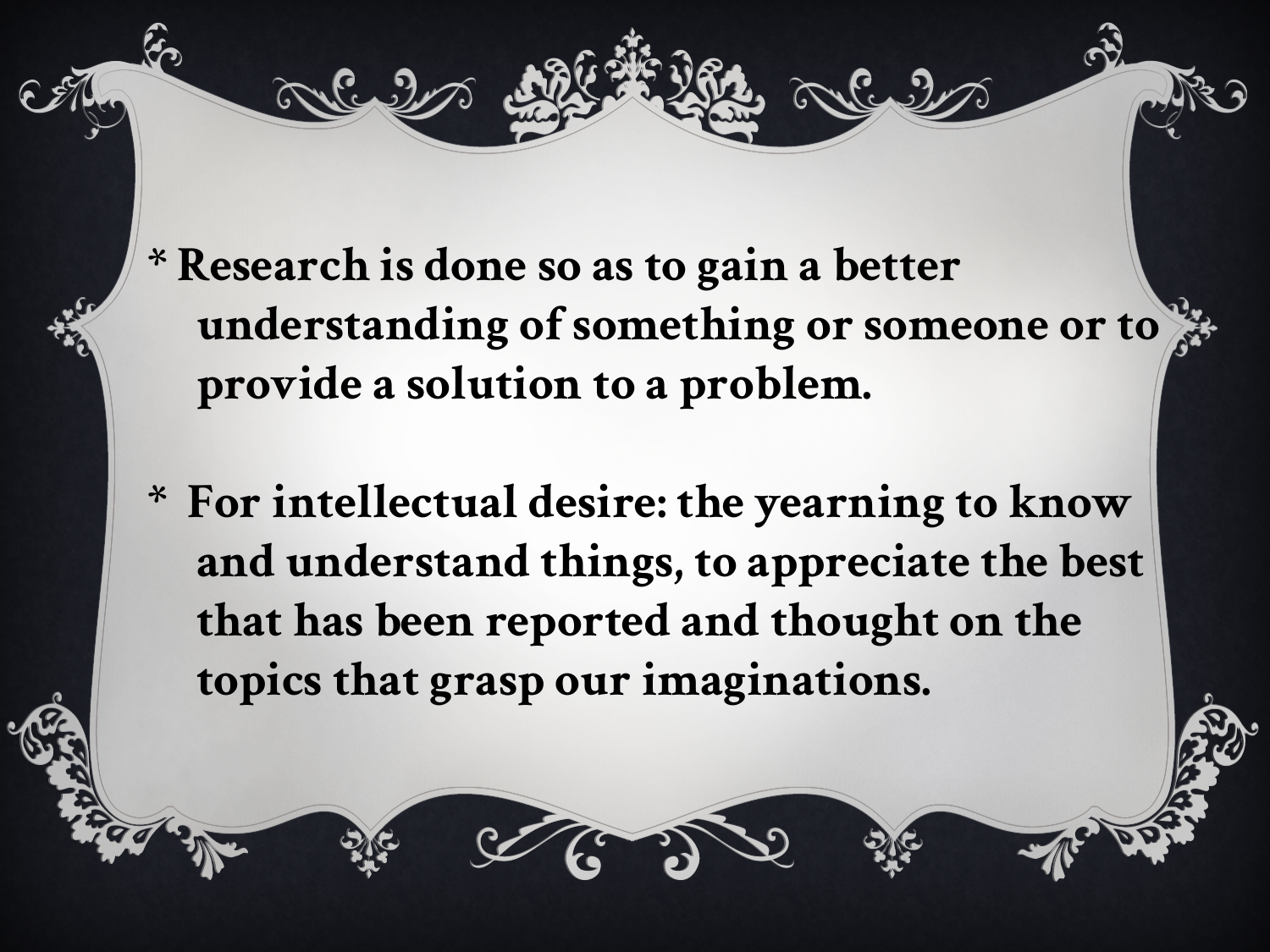

* Research is done so as to gain a better understanding of something or someone or to provide a solution to a problem.

*  For intellectual desire: the yearning to know and understand things, to appreciate the best that has been reported and thought on the topics that grasp our imaginations.